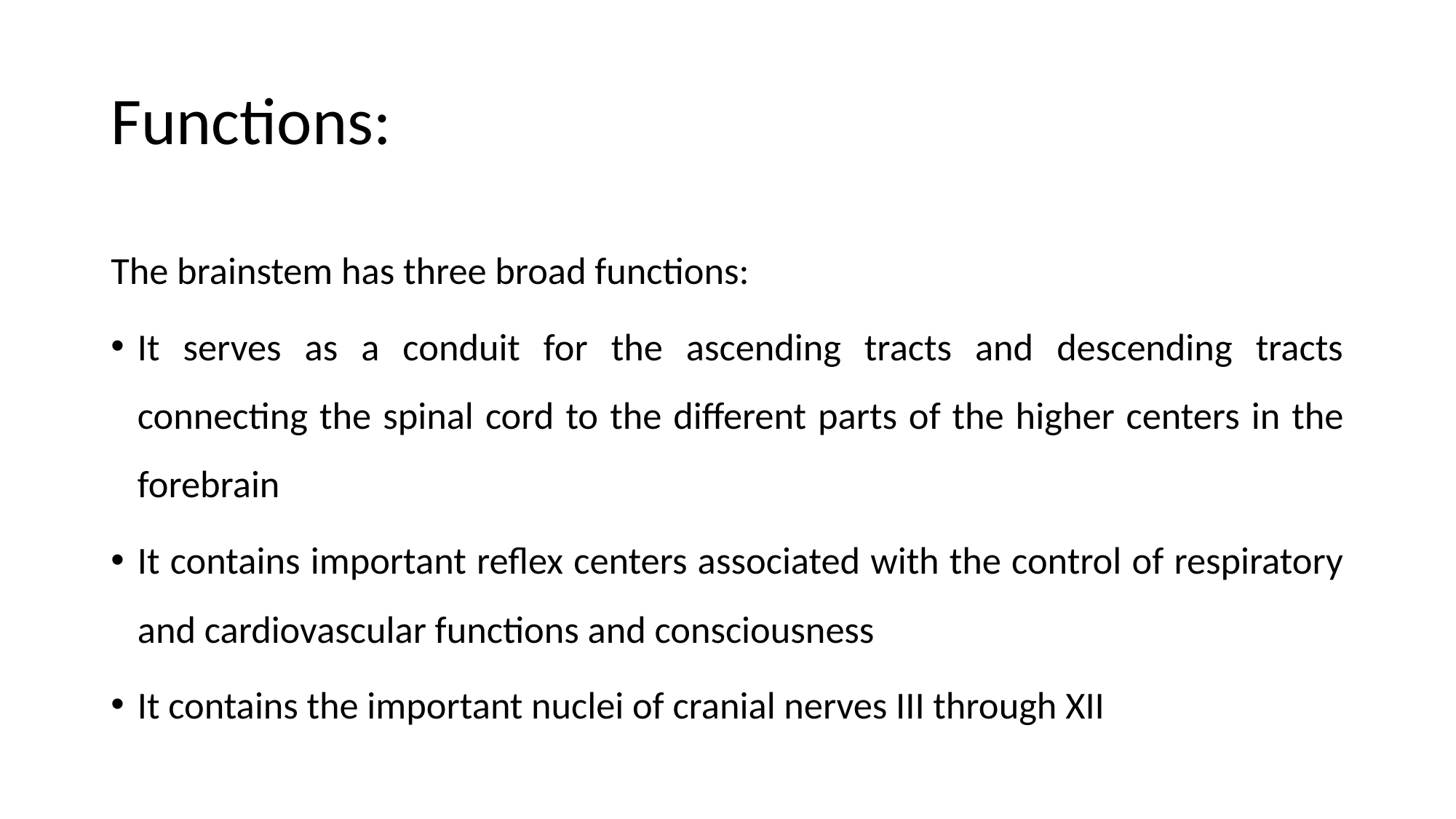

# Functions:
The brainstem has three broad functions:
It serves as a conduit for the ascending tracts and descending tracts connecting the spinal cord to the different parts of the higher centers in the forebrain
It contains important reflex centers associated with the control of respiratory and cardiovascular functions and consciousness
It contains the important nuclei of cranial nerves III through XII